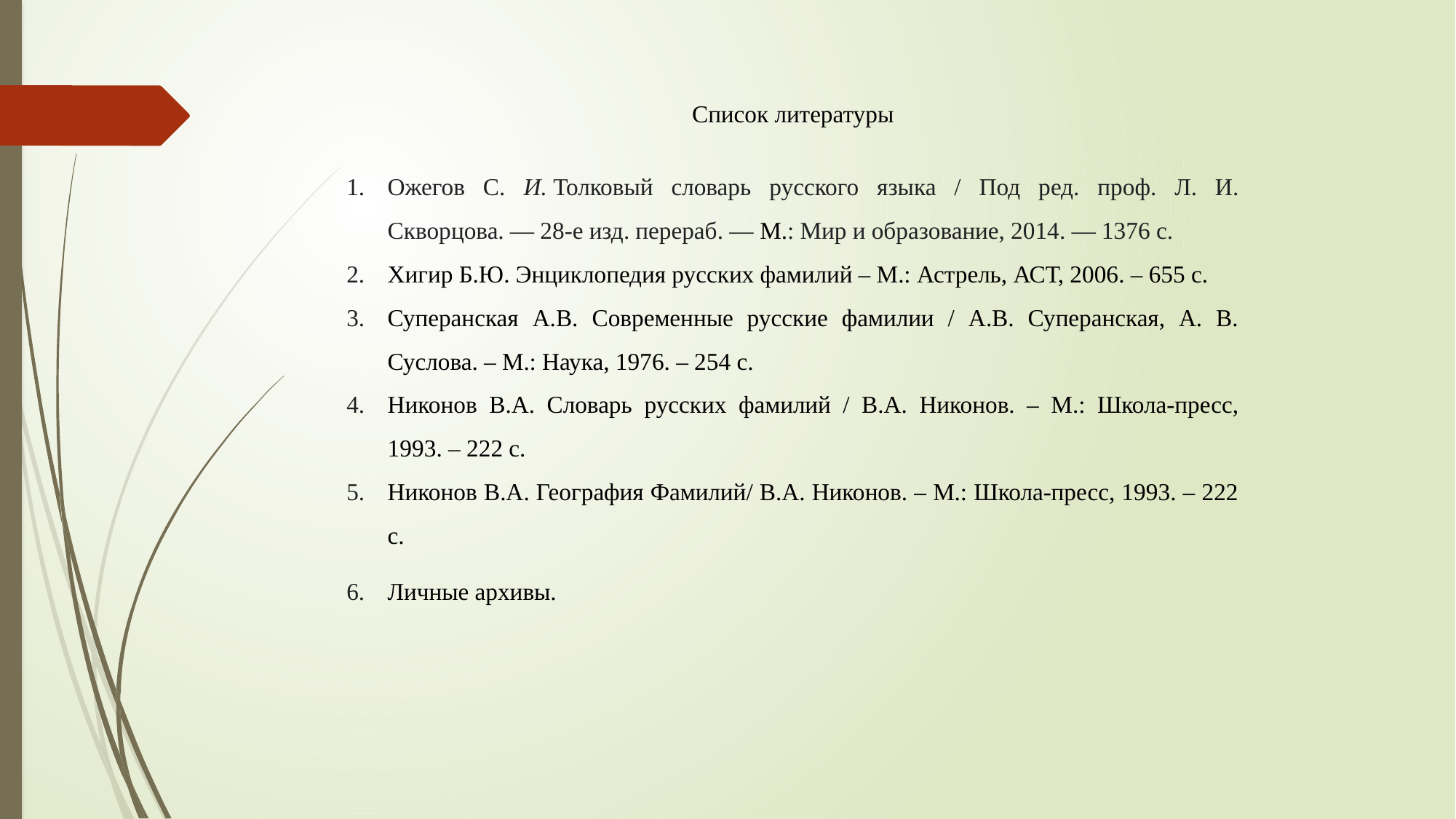

Список литературы

Ожегов С. И. Толковый словарь русского языка / Под ред. проф. Л. И. Скворцова. — 28-е изд. перераб. — М.: Мир и образование, 2014. — 1376 с.
Хигир Б.Ю. Энциклопедия русских фамилий – М.: Астрель, АСТ, 2006. – 655 с.
Суперанская А.В. Современные русские фамилии / А.В. Суперанская, А. В. Суслова. – М.: Наука, 1976. – 254 с.
Никонов В.А. Словарь русских фамилий / В.А. Никонов. – М.: Школа-пресс, 1993. – 222 с.
Никонов В.А. География Фамилий/ В.А. Никонов. – М.: Школа-пресс, 1993. – 222 с.
Личные архивы.